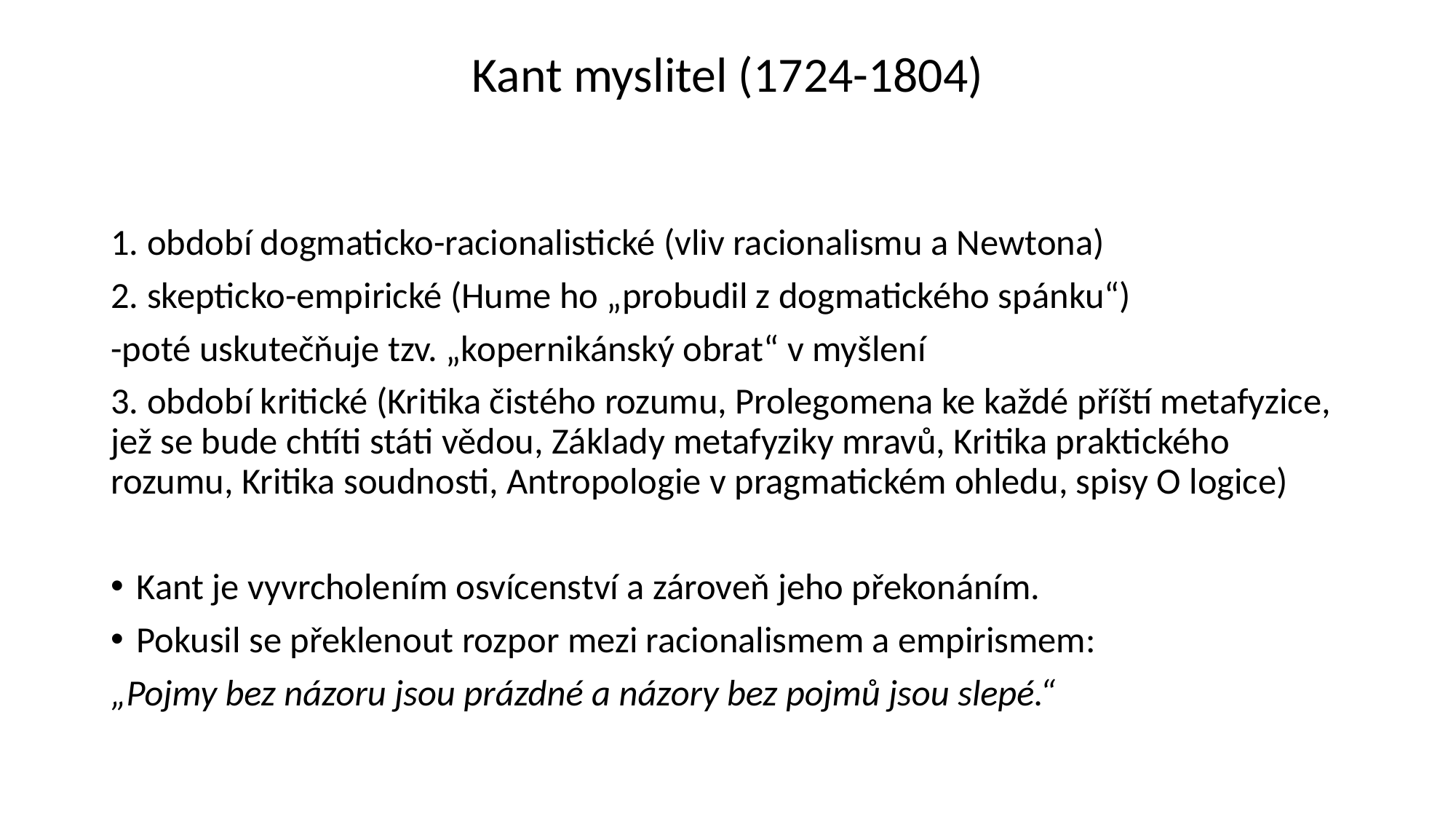

# Kant myslitel (1724-1804)
1. období dogmaticko-racionalistické (vliv racionalismu a Newtona)
2. skepticko-empirické (Hume ho „probudil z dogmatického spánku“)
-poté uskutečňuje tzv. „kopernikánský obrat“ v myšlení
3. období kritické (Kritika čistého rozumu, Prolegomena ke každé příští metafyzice, jež se bude chtíti státi vědou, Základy metafyziky mravů, Kritika praktického rozumu, Kritika soudnosti, Antropologie v pragmatickém ohledu, spisy O logice)

Kant je vyvrcholením osvícenství a zároveň jeho překonáním.
Pokusil se překlenout rozpor mezi racionalismem a empirismem:
„Pojmy bez názoru jsou prázdné a názory bez pojmů jsou slepé.“